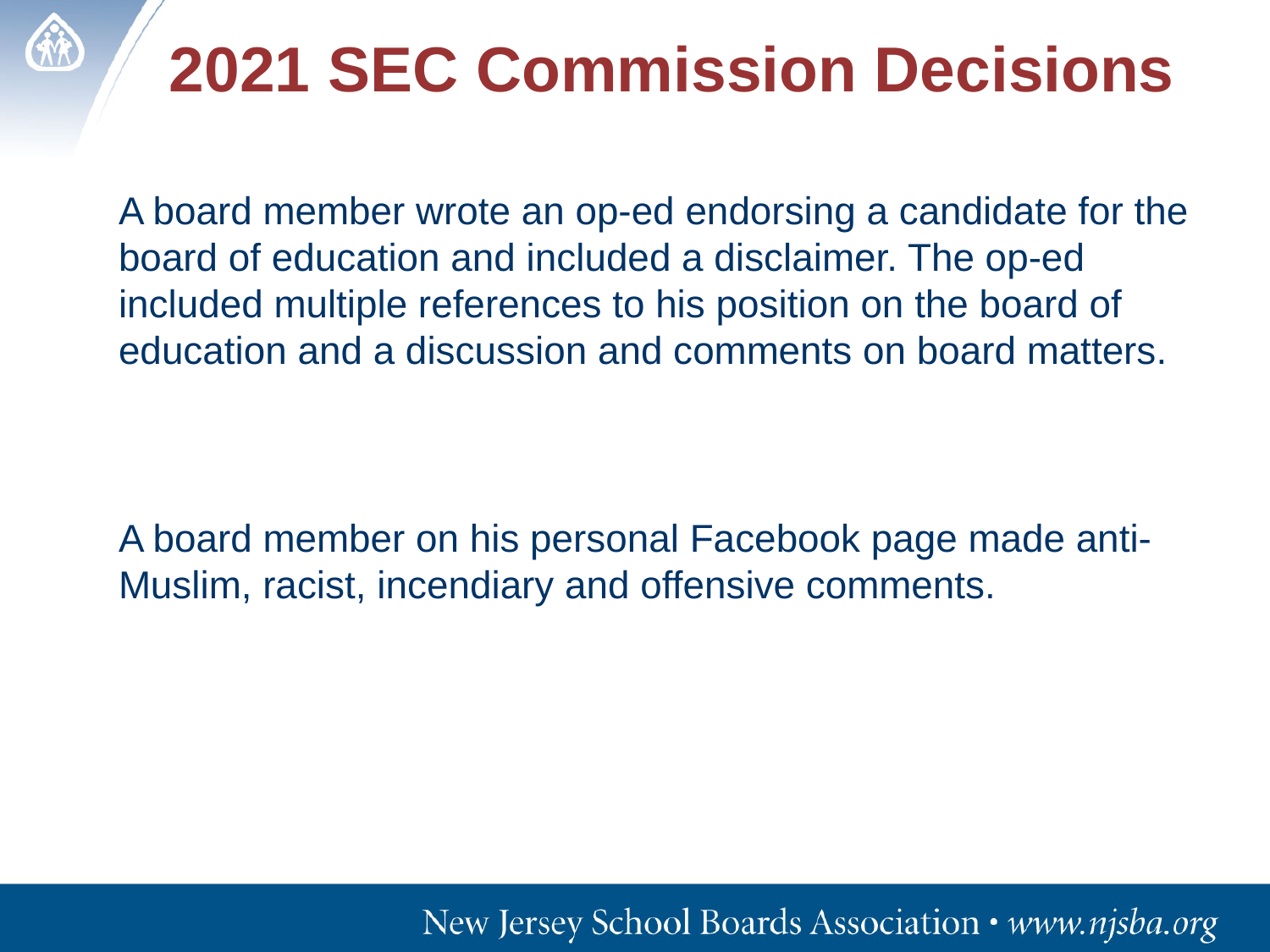

# 2021 SEC Commission Decisions
A board member wrote an op-ed endorsing a candidate for the board of education and included a disclaimer. The op-ed included multiple references to his position on the board of education and a discussion and comments on board matters.

A board member on his personal Facebook page made anti-Muslim, racist, incendiary and offensive comments.